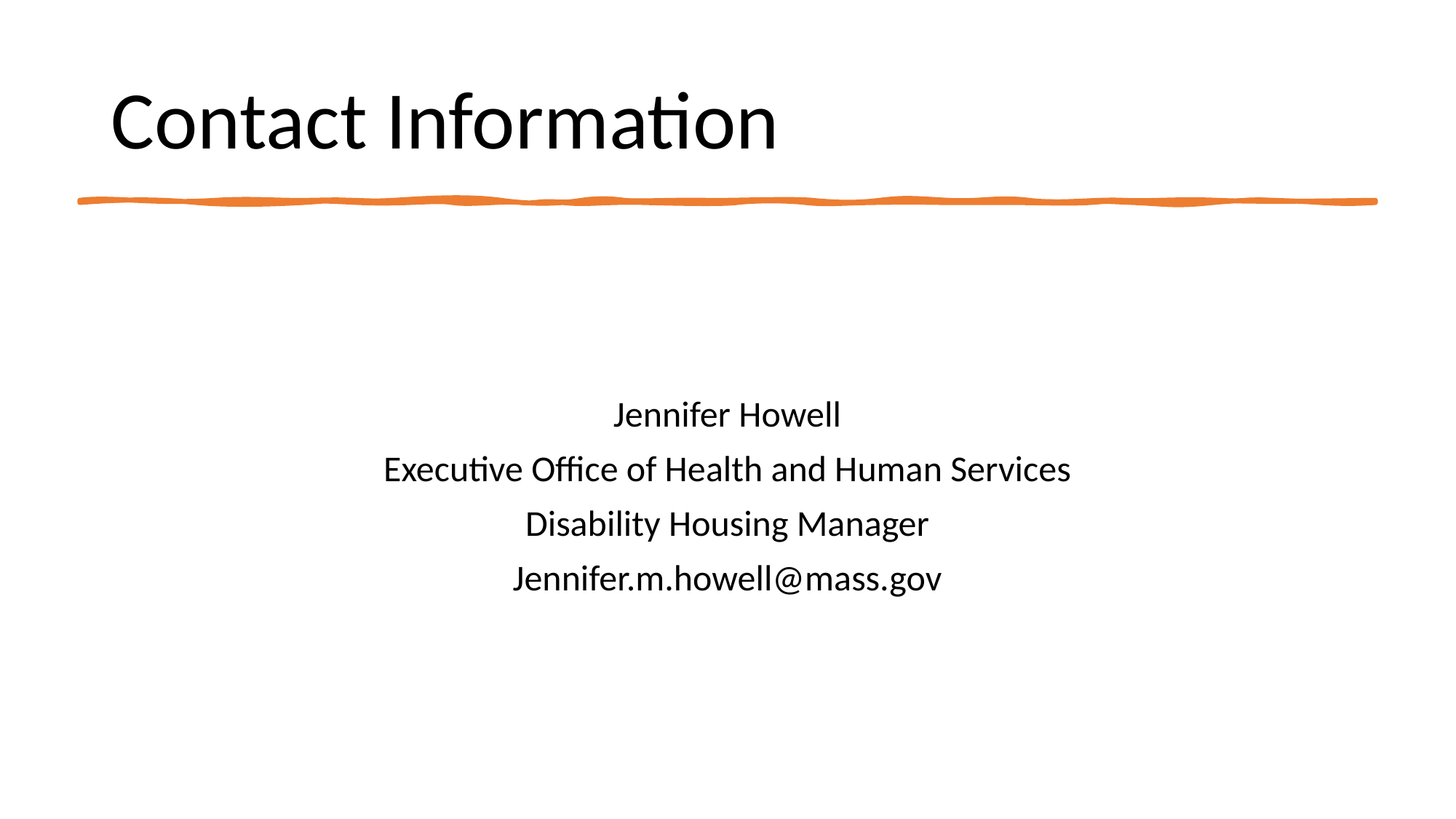

# Contact Information

Jennifer Howell
Executive Office of Health and Human Services
Disability Housing Manager
Jennifer.m.howell@mass.gov